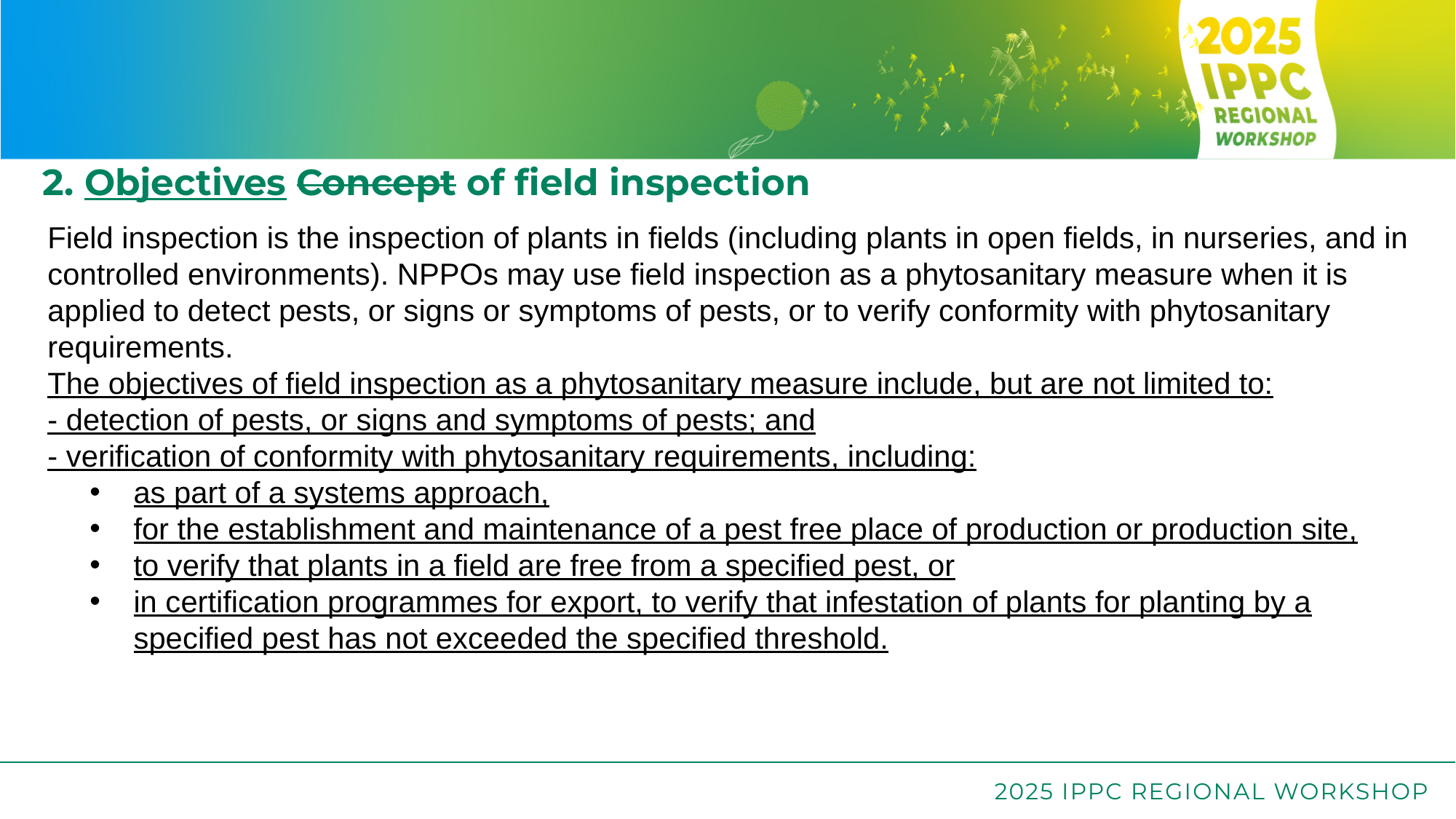

# 2. Objectives Concept of field inspection
Field inspection is the inspection of plants in fields (including plants in open fields, in nurseries, and in controlled environments). NPPOs may use field inspection as a phytosanitary measure when it is applied to detect pests, or signs or symptoms of pests, or to verify conformity with phytosanitary requirements.
The objectives of field inspection as a phytosanitary measure include, but are not limited to:
- detection of pests, or signs and symptoms of pests; and
- verification of conformity with phytosanitary requirements, including:
as part of a systems approach,
for the establishment and maintenance of a pest free place of production or production site,
to verify that plants in a field are free from a specified pest, or
in certification programmes for export, to verify that infestation of plants for planting by a specified pest has not exceeded the specified threshold.